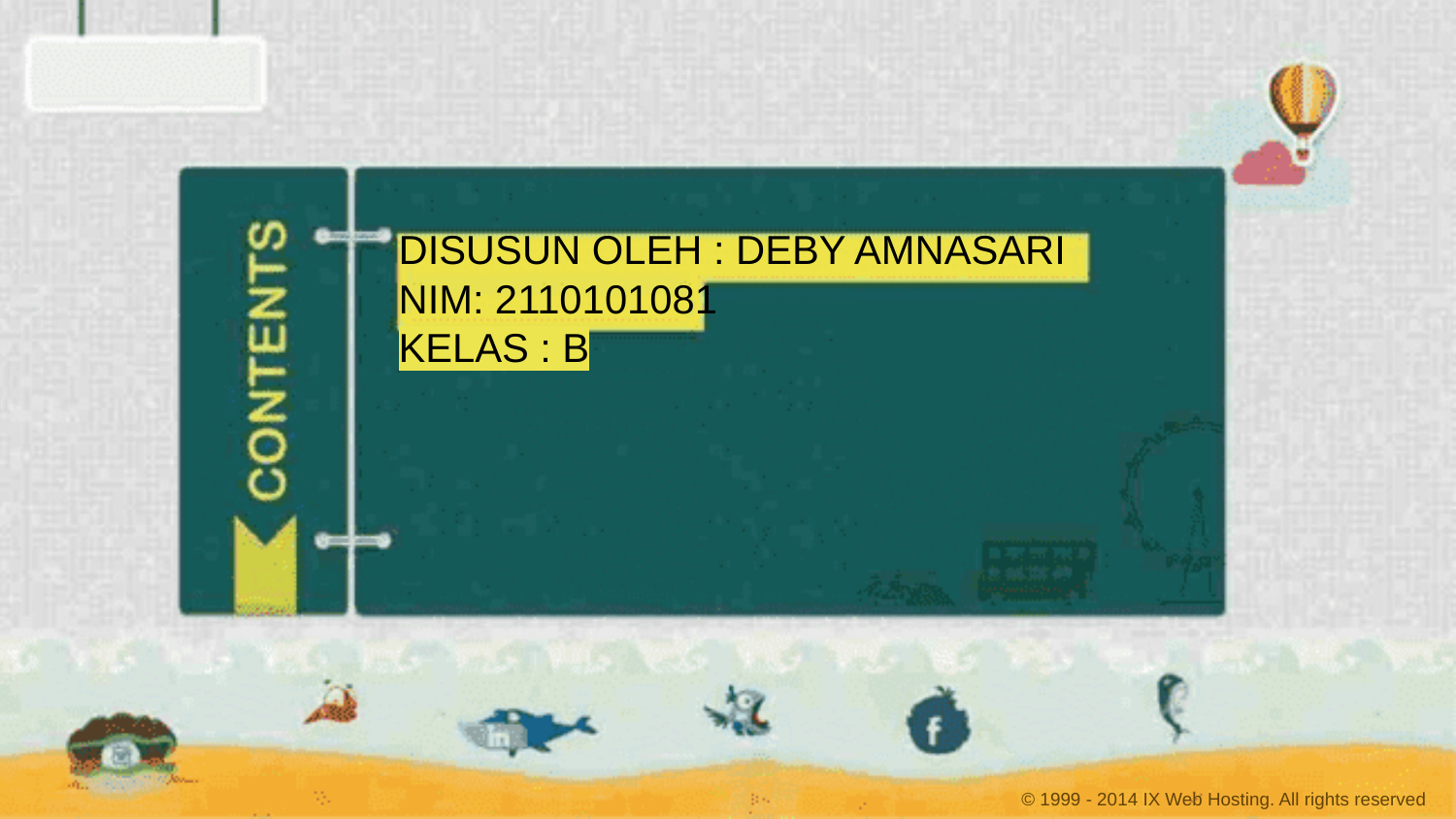

DISUSUN OLEH : DEBY AMNASARI
NIM: 2110101081
KELAS : B
© 1999 - 2014 IX Web Hosting. All rights reserved